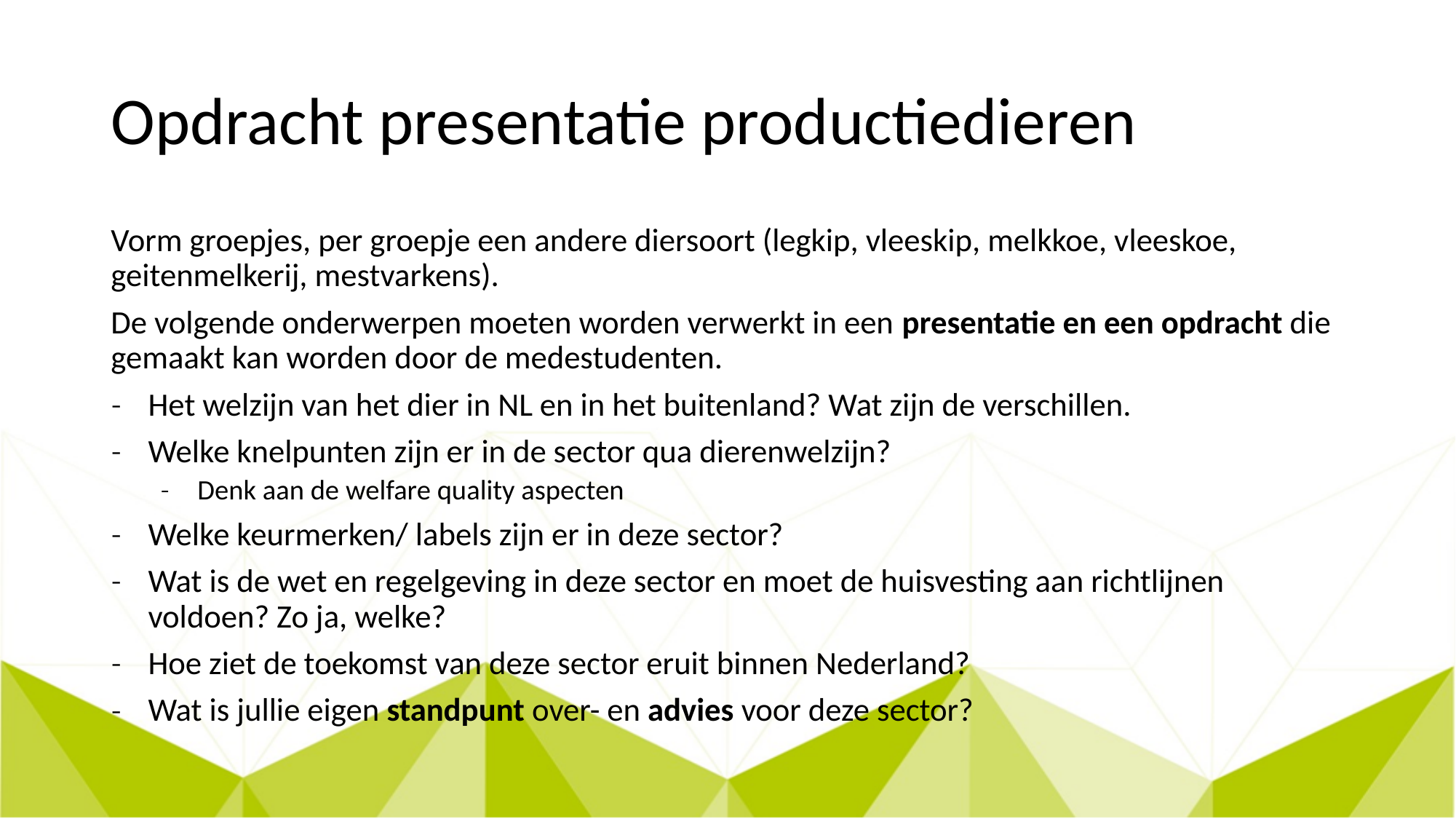

# Opdracht presentatie productiedieren
Vorm groepjes, per groepje een andere diersoort (legkip, vleeskip, melkkoe, vleeskoe, geitenmelkerij, mestvarkens).
De volgende onderwerpen moeten worden verwerkt in een presentatie en een opdracht die gemaakt kan worden door de medestudenten.
Het welzijn van het dier in NL en in het buitenland? Wat zijn de verschillen.
Welke knelpunten zijn er in de sector qua dierenwelzijn?
Denk aan de welfare quality aspecten
Welke keurmerken/ labels zijn er in deze sector?
Wat is de wet en regelgeving in deze sector en moet de huisvesting aan richtlijnen voldoen? Zo ja, welke?
Hoe ziet de toekomst van deze sector eruit binnen Nederland?
Wat is jullie eigen standpunt over- en advies voor deze sector?